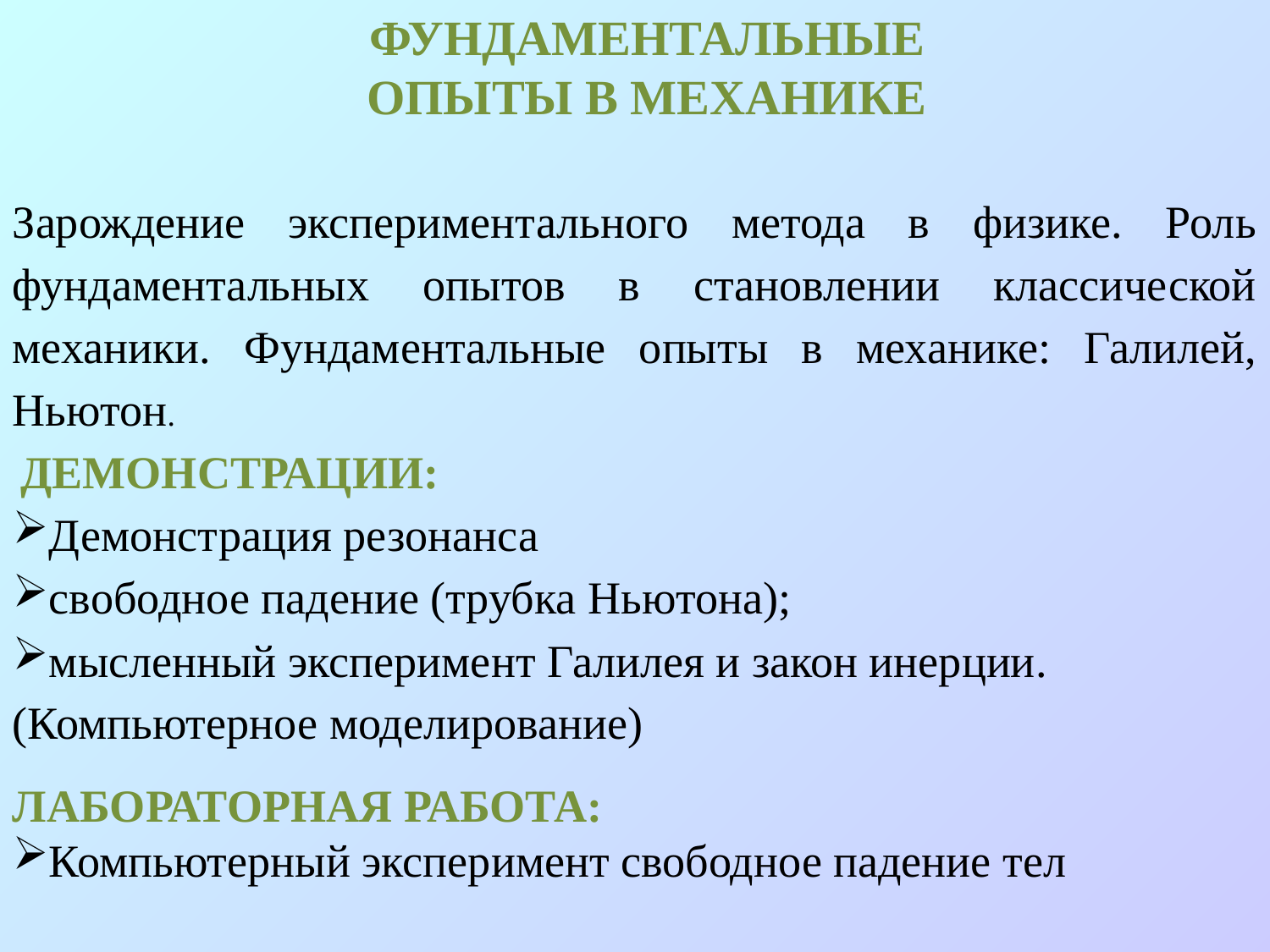

Фундаментальные опыты в механике

Зарождение экспериментального метода в физике. Роль фундаментальных опытов в становлении классической механики. Фундаментальные опыты в механике: Галилей, Ньютон.
 Демонстрации:
Демонстрация резонанса
свободное падение (трубка Ньютона);
мысленный эксперимент Галилея и закон инерции. (Компьютерное моделирование)
Лабораторная работа:
Компьютерный эксперимент свободное падение тел